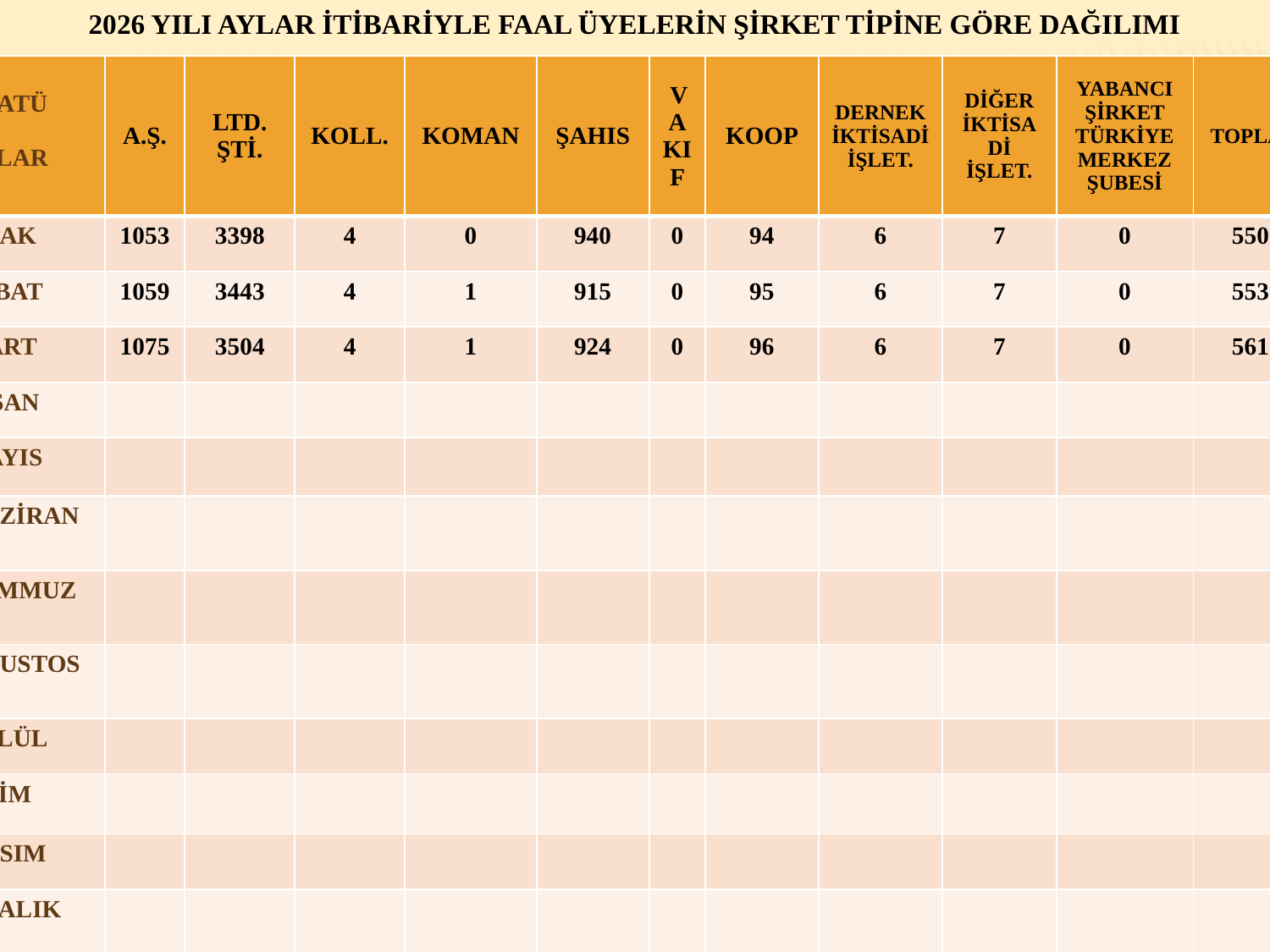

# 2026 YILI AYLAR İTİBARİYLE FAAL ÜYELERİN ŞİRKET TİPİNE GÖRE DAĞILIMI
| STATÜ AYLAR | A.Ş. | LTD. ŞTİ. | KOLL. | KOMAN | ŞAHIS | VAKIF | KOOP | DERNEK İKTİSADİ İŞLET. | DİĞER İKTİSADİ İŞLET. | YABANCI ŞİRKET TÜRKİYE MERKEZ ŞUBESİ | TOPLAM |
| --- | --- | --- | --- | --- | --- | --- | --- | --- | --- | --- | --- |
| OCAK | 1053 | 3398 | 4 | 0 | 940 | 0 | 94 | 6 | 7 | 0 | 5502 |
| ŞUBAT | 1059 | 3443 | 4 | 1 | 915 | 0 | 95 | 6 | 7 | 0 | 5530 |
| MART | 1075 | 3504 | 4 | 1 | 924 | 0 | 96 | 6 | 7 | 0 | 5617 |
| NİSAN |  |  |  |  |  |  |  |  |  |  |  |
| MAYIS |  |  |  |  |  |  |  |  |  |  |  |
| HAZİRAN |  |  |  |  |  |  |  |  |  |  |  |
| TEMMUZ |  |  |  |  |  |  |  |  |  |  |  |
| AĞUSTOS |  |  |  |  |  |  |  |  |  |  |  |
| EYLÜL |  |  |  |  |  |  |  |  |  |  |  |
| EKİM |  |  |  |  |  |  |  |  |  |  |  |
| KASIM |  |  |  |  |  |  |  |  |  |  |  |
| ARALIK |  |  |  |  |  |  |  |  |  |  |  |